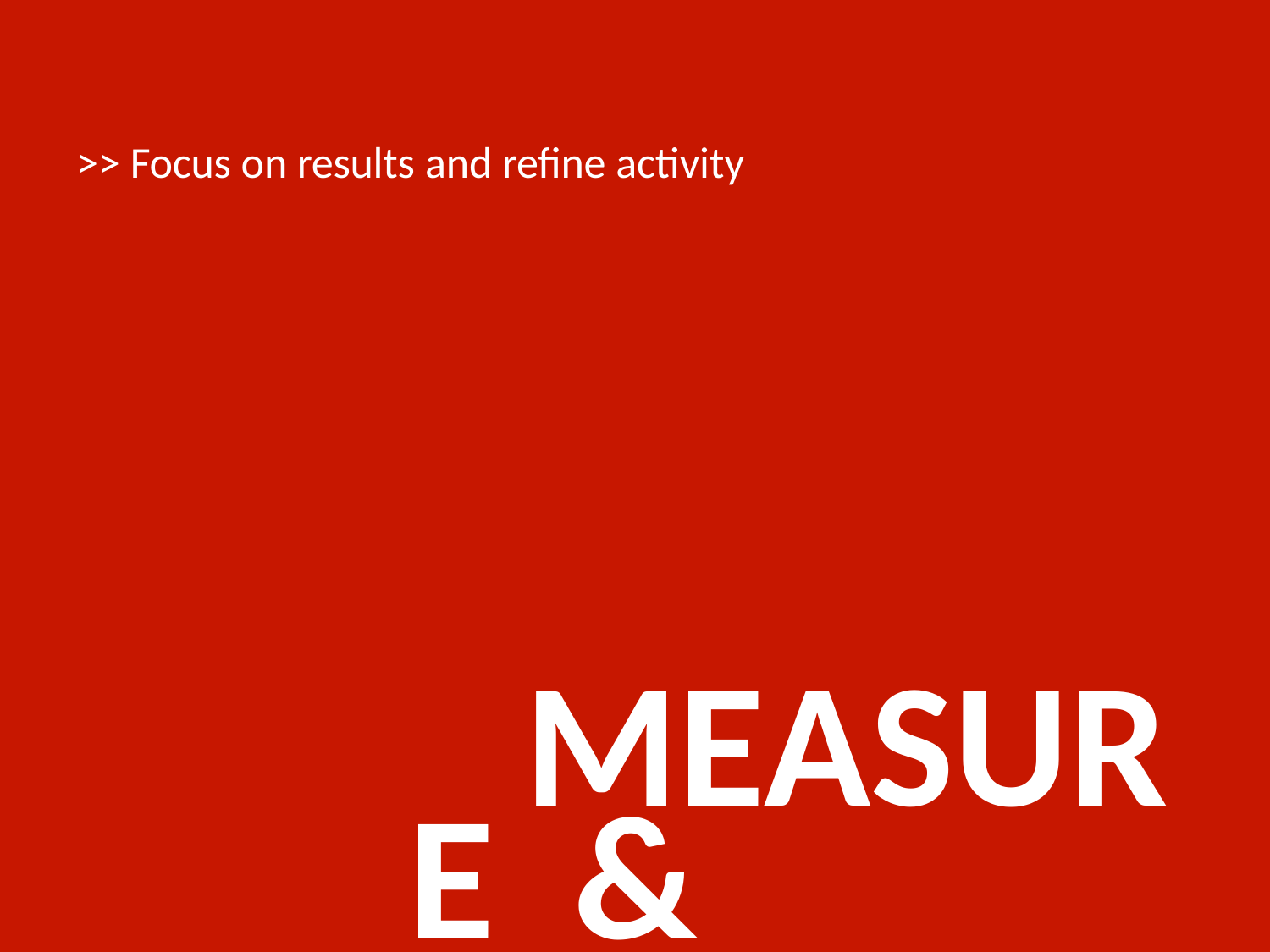

>> Focus on results and refine activity
MEASURE  & MANAGE